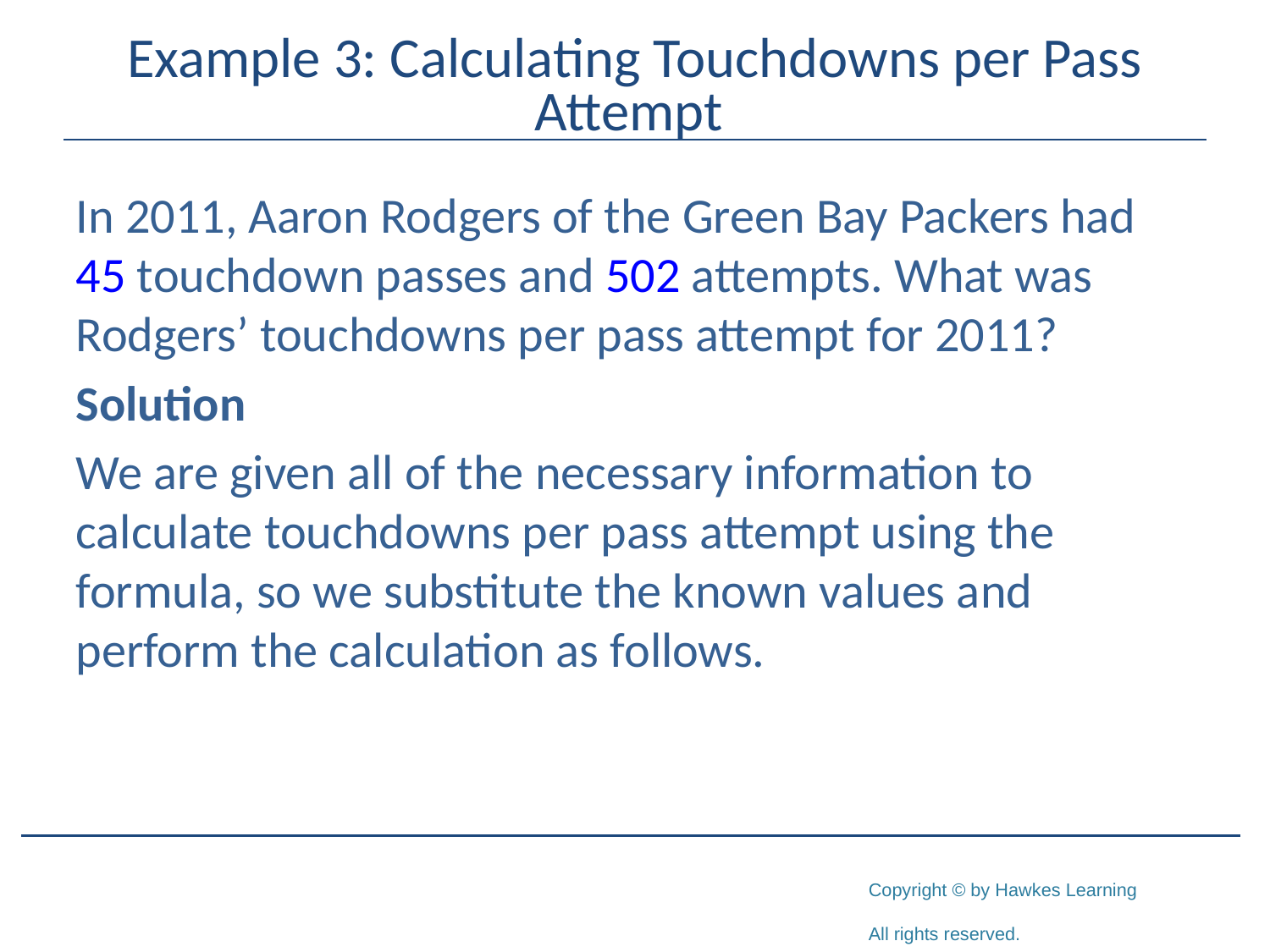

# Example 3: Calculating Touchdowns per Pass Attempt
In 2011, Aaron Rodgers of the Green Bay Packers had 45 touchdown passes and 502 attempts. What was Rodgers’ touchdowns per pass attempt for 2011?
Solution
We are given all of the necessary information to calculate touchdowns per pass attempt using the formula, so we substitute the known values and perform the calculation as follows.